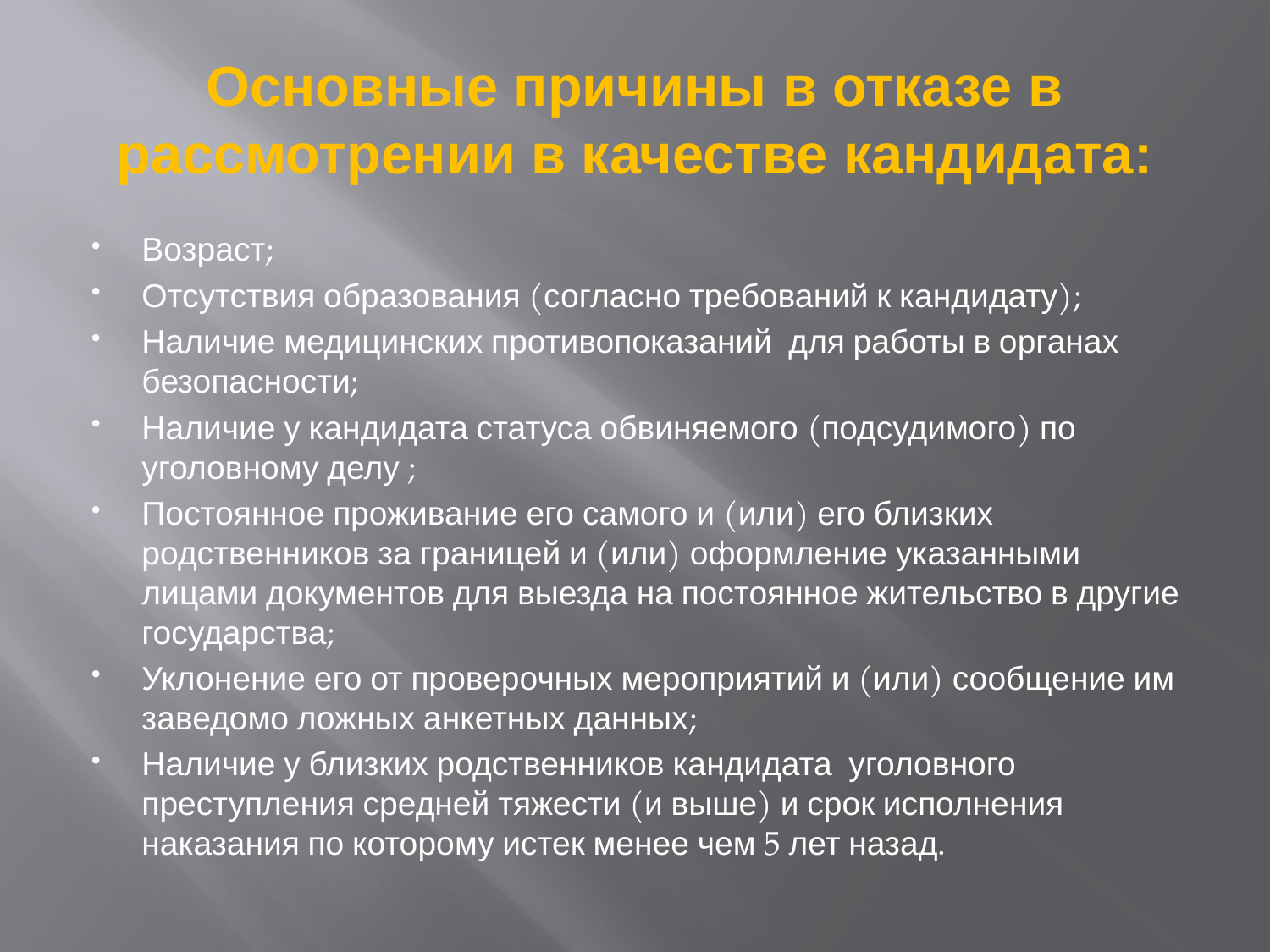

# Основные причины в отказе в рассмотрении в качестве кандидата:
Возраст;
Отсутствия образования (согласно требований к кандидату);
Наличие медицинских противопоказаний  для работы в органах безопасности;
Наличие у кандидата статуса обвиняемого (подсудимого) по уголовному делу ;
Постоянное проживание его самого и (или) его близких родственников за границей и (или) оформление указанными лицами документов для выезда на постоянное жительство в другие государства;
Уклонение его от проверочных мероприятий и (или) сообщение им заведомо ложных анкетных данных;
Наличие у близких родственников кандидата  уголовного преступления средней тяжести (и выше) и срок исполнения наказания по которому истек менее чем 5 лет назад.